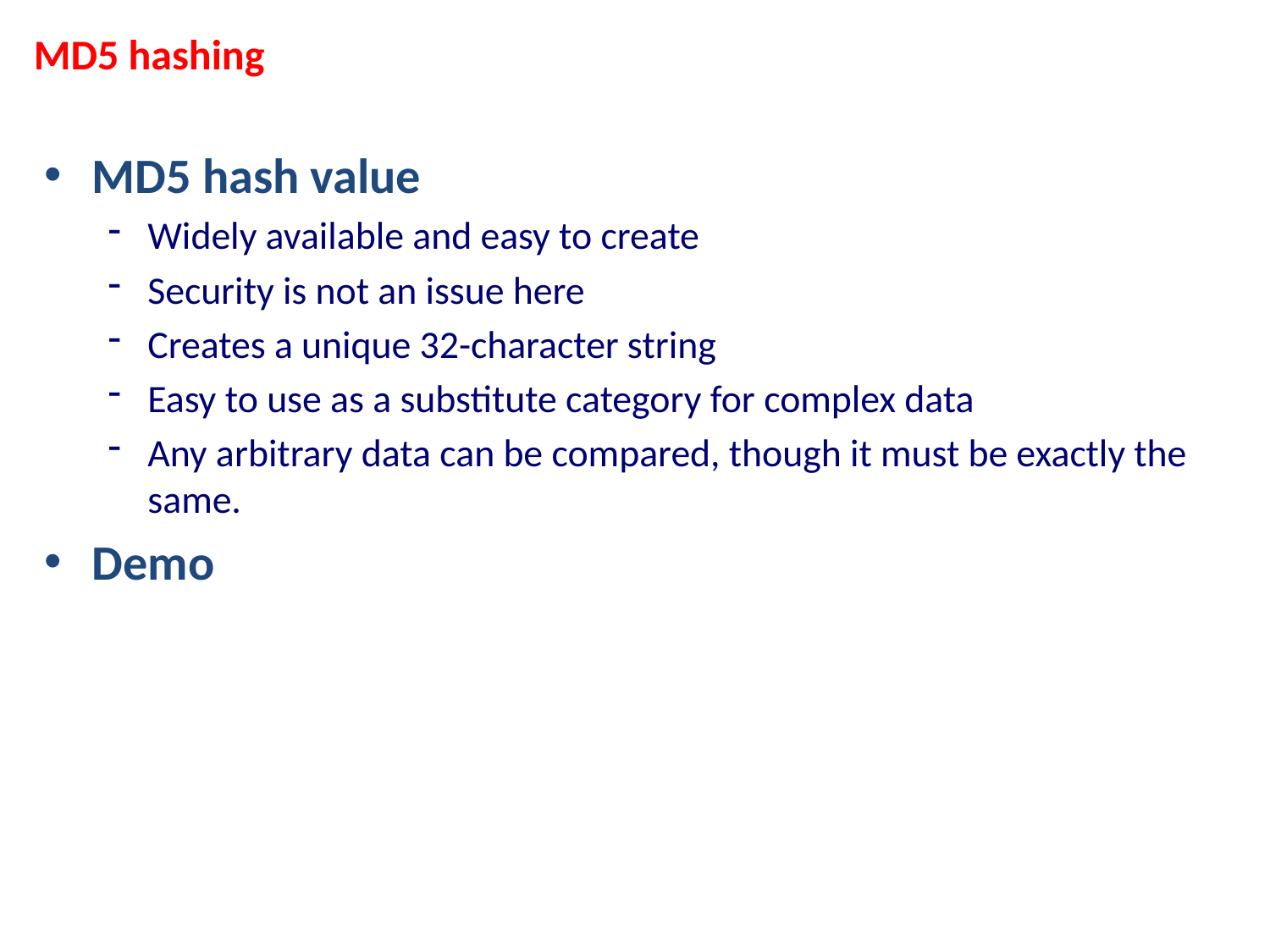

MD5 hashing
MD5 hash value
Widely available and easy to create
Security is not an issue here
Creates a unique 32-character string
Easy to use as a substitute category for complex data
Any arbitrary data can be compared, though it must be exactly the same.
Demo